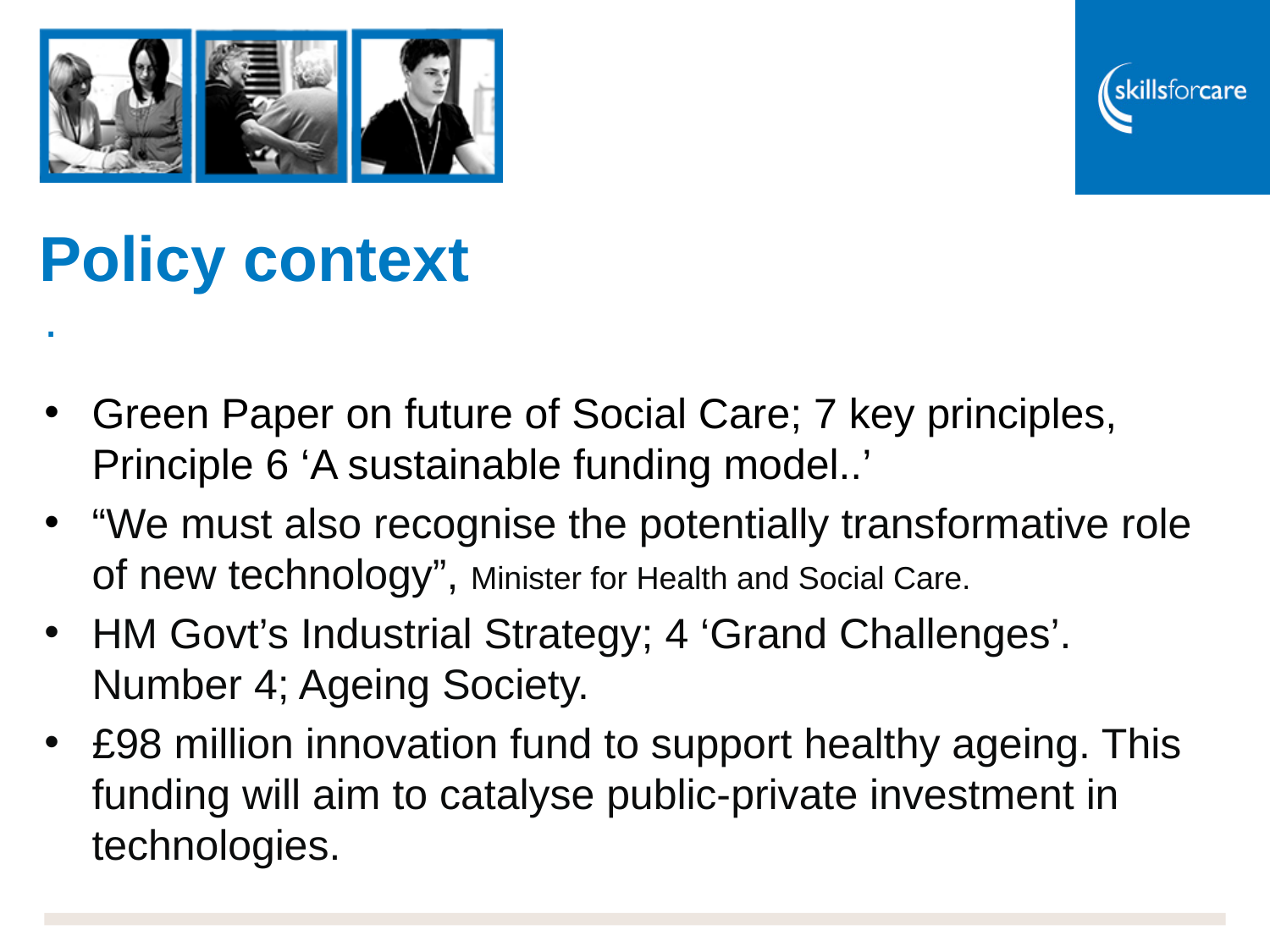

# Policy context
.
Green Paper on future of Social Care; 7 key principles, Principle 6 ‘A sustainable funding model..’
“We must also recognise the potentially transformative role of new technology”, Minister for Health and Social Care.
HM Govt’s Industrial Strategy; 4 ‘Grand Challenges’. Number 4; Ageing Society.
£98 million innovation fund to support healthy ageing. This funding will aim to catalyse public-private investment in technologies.